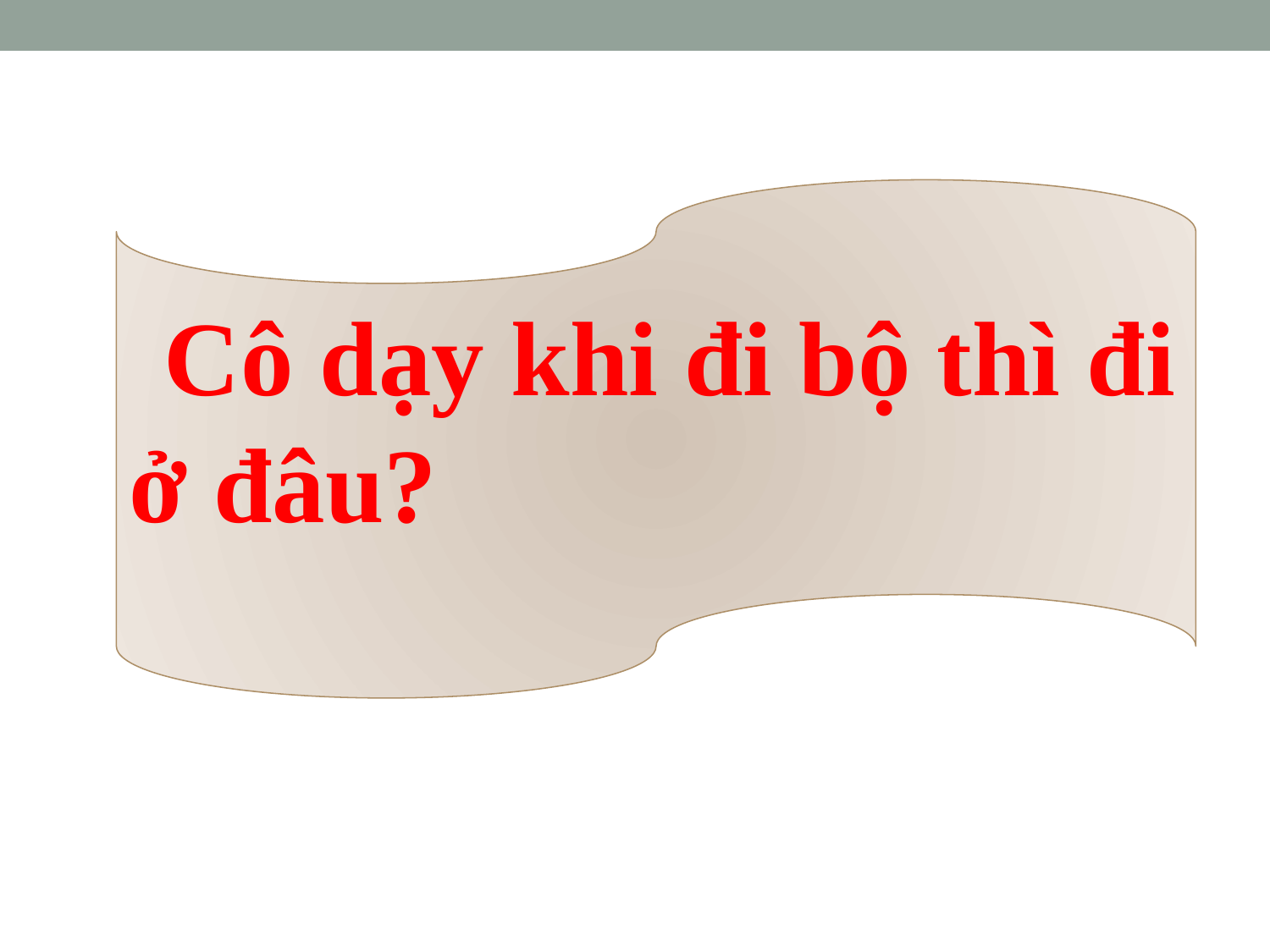

Cô dạy khi đi bộ thì đi ở đâu?